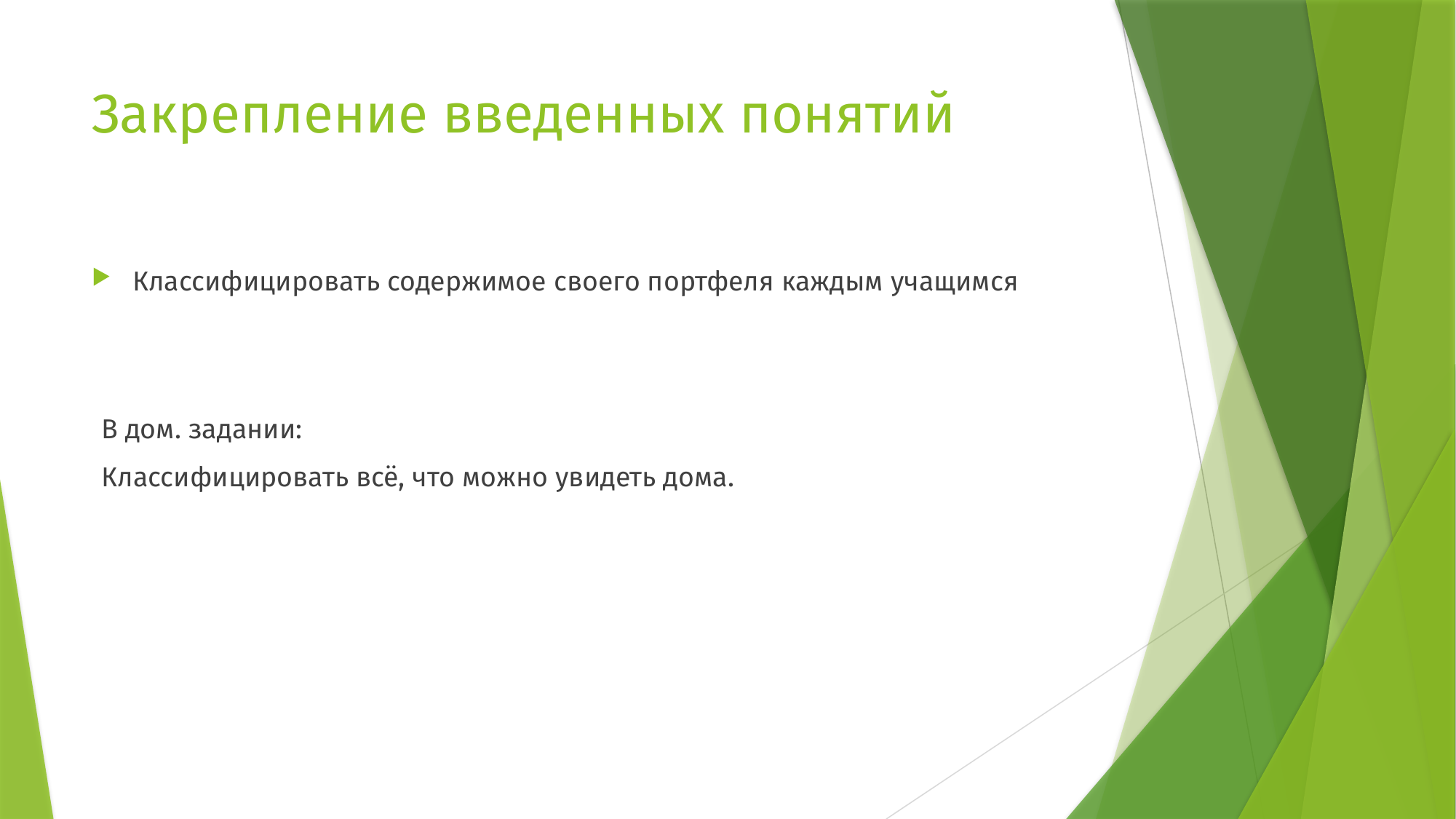

# Закрепление введенных понятий
Классифицировать содержимое своего портфеля каждым учащимся
В дом. задании:
Классифицировать всё, что можно увидеть дома.